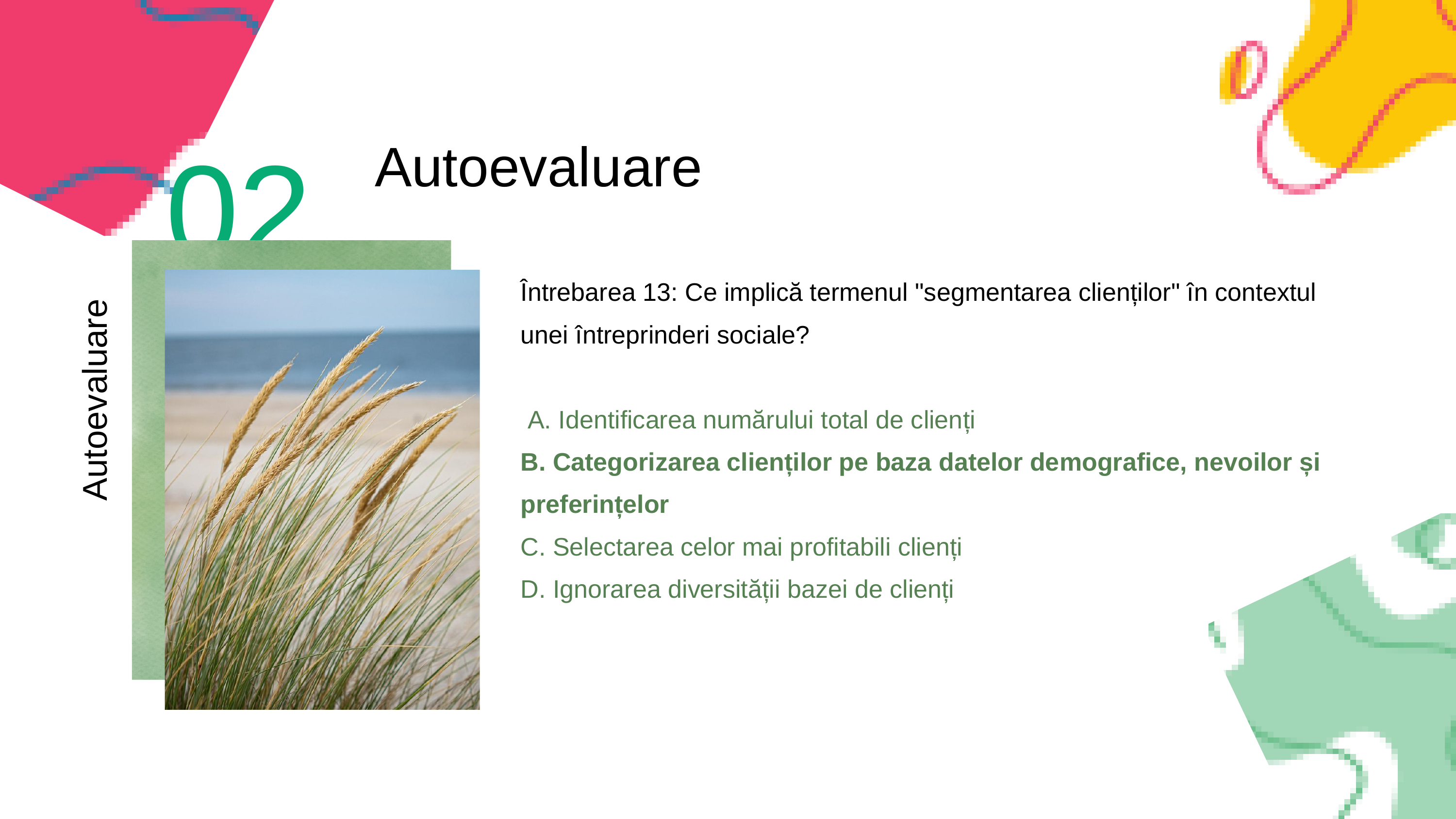

02
Autoevaluare

Întrebarea 13: Ce implică termenul "segmentarea clienților" în contextul unei întreprinderi sociale?

 A. Identificarea numărului total de clienți
B. Categorizarea clienților pe baza datelor demografice, nevoilor și preferințelor
C. Selectarea celor mai profitabili clienți
D. Ignorarea diversității bazei de clienți
Autoevaluare